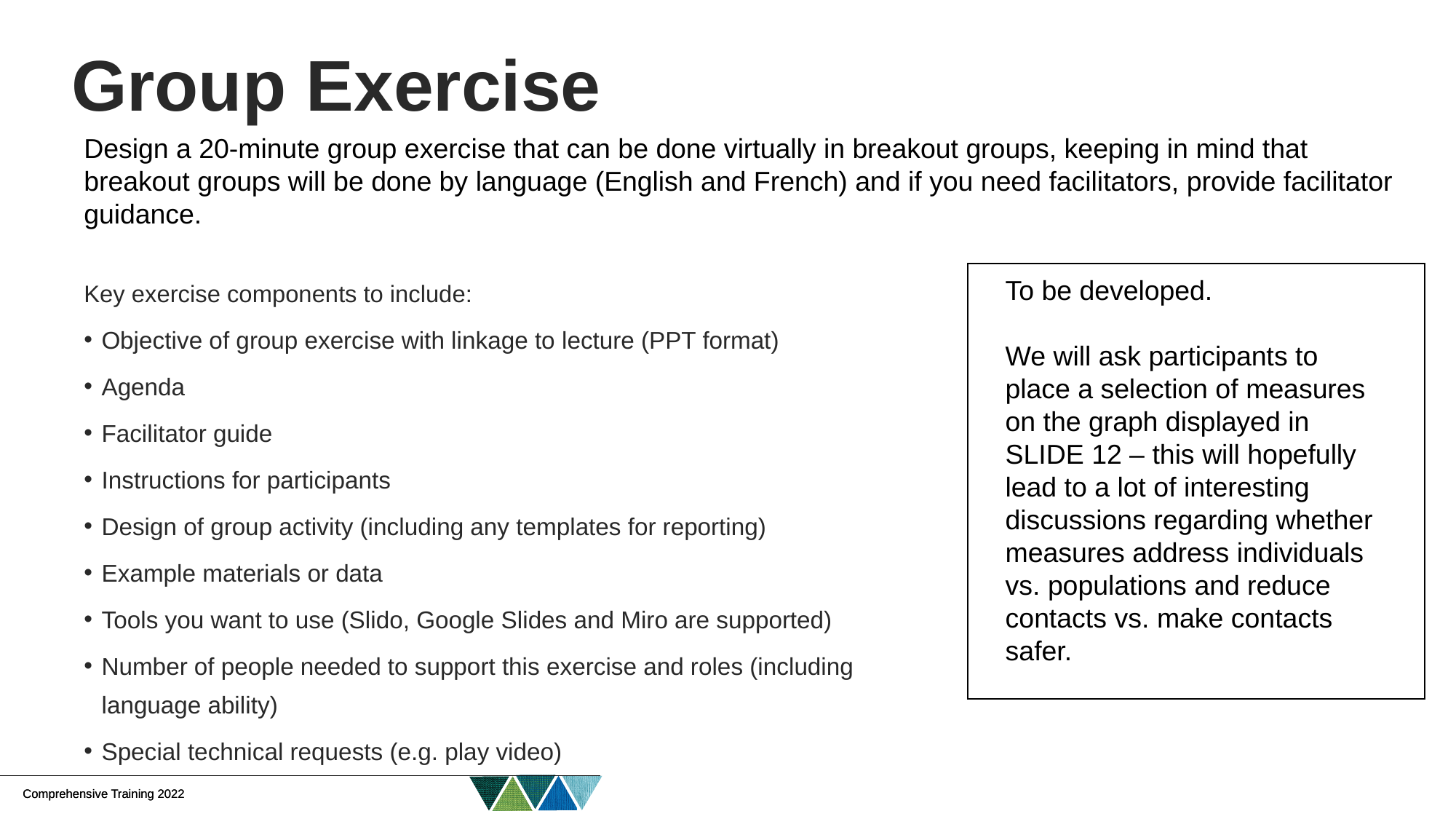

# Group Exercise
Design a 20-minute group exercise that can be done virtually in breakout groups, keeping in mind that breakout groups will be done by language (English and French) and if you need facilitators, provide facilitator guidance.
Key exercise components to include:
Objective of group exercise with linkage to lecture (PPT format)
Agenda
Facilitator guide
Instructions for participants
Design of group activity (including any templates for reporting)
Example materials or data
Tools you want to use (Slido, Google Slides and Miro are supported)
Number of people needed to support this exercise and roles (including language ability)
Special technical requests (e.g. play video)

To be developed.

We will ask participants to place a selection of measures on the graph displayed in SLIDE 12 – this will hopefully lead to a lot of interesting discussions regarding whether measures address individuals vs. populations and reduce contacts vs. make contacts safer.